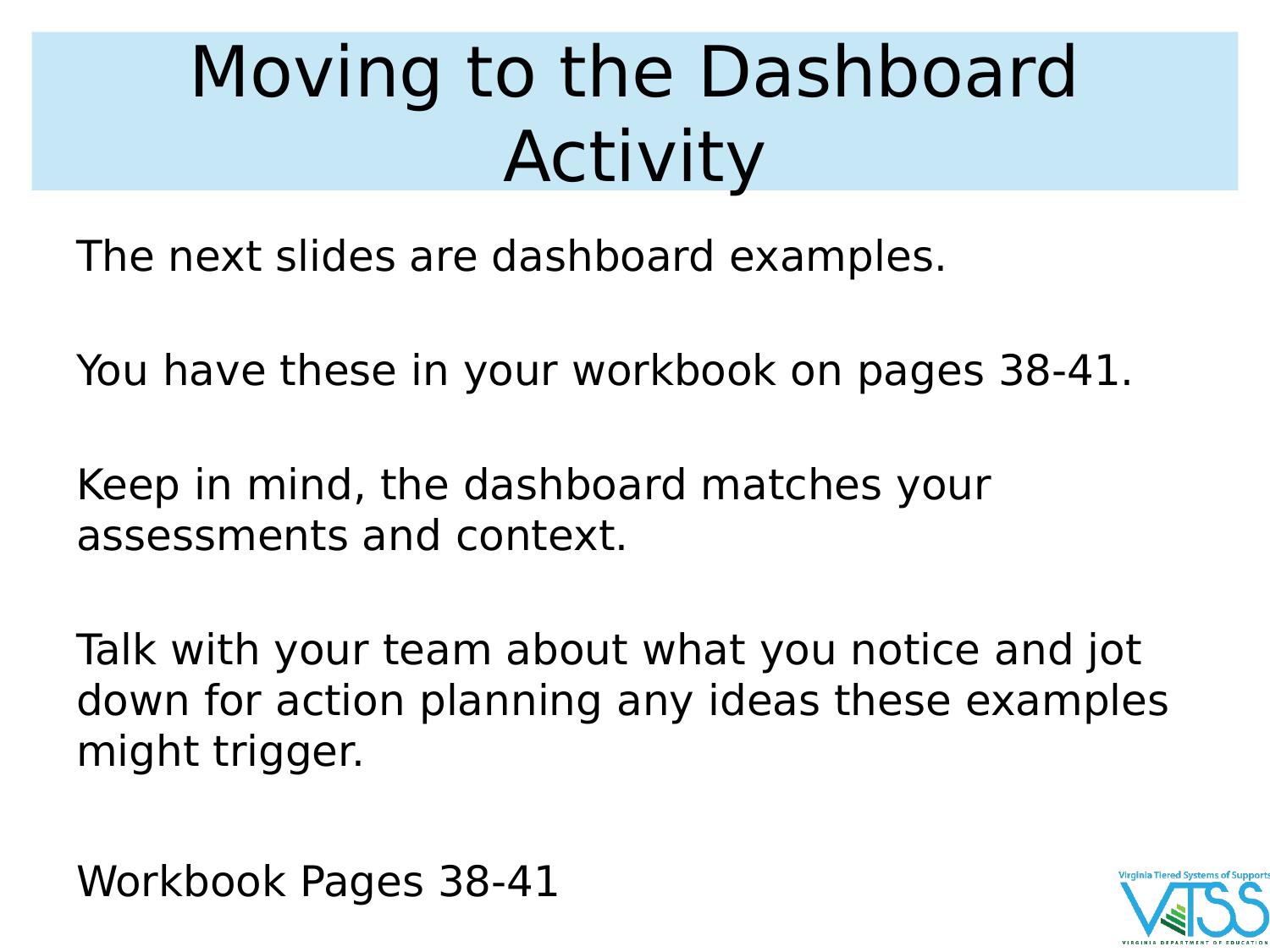

# Moving to the Dashboard
Activity
The next slides are dashboard examples.

You have these in your workbook on pages 38-41.

Keep in mind, the dashboard matches your assessments and context.

Talk with your team about what you notice and jot down for action planning any ideas these examples might trigger.

Workbook Pages 38-41